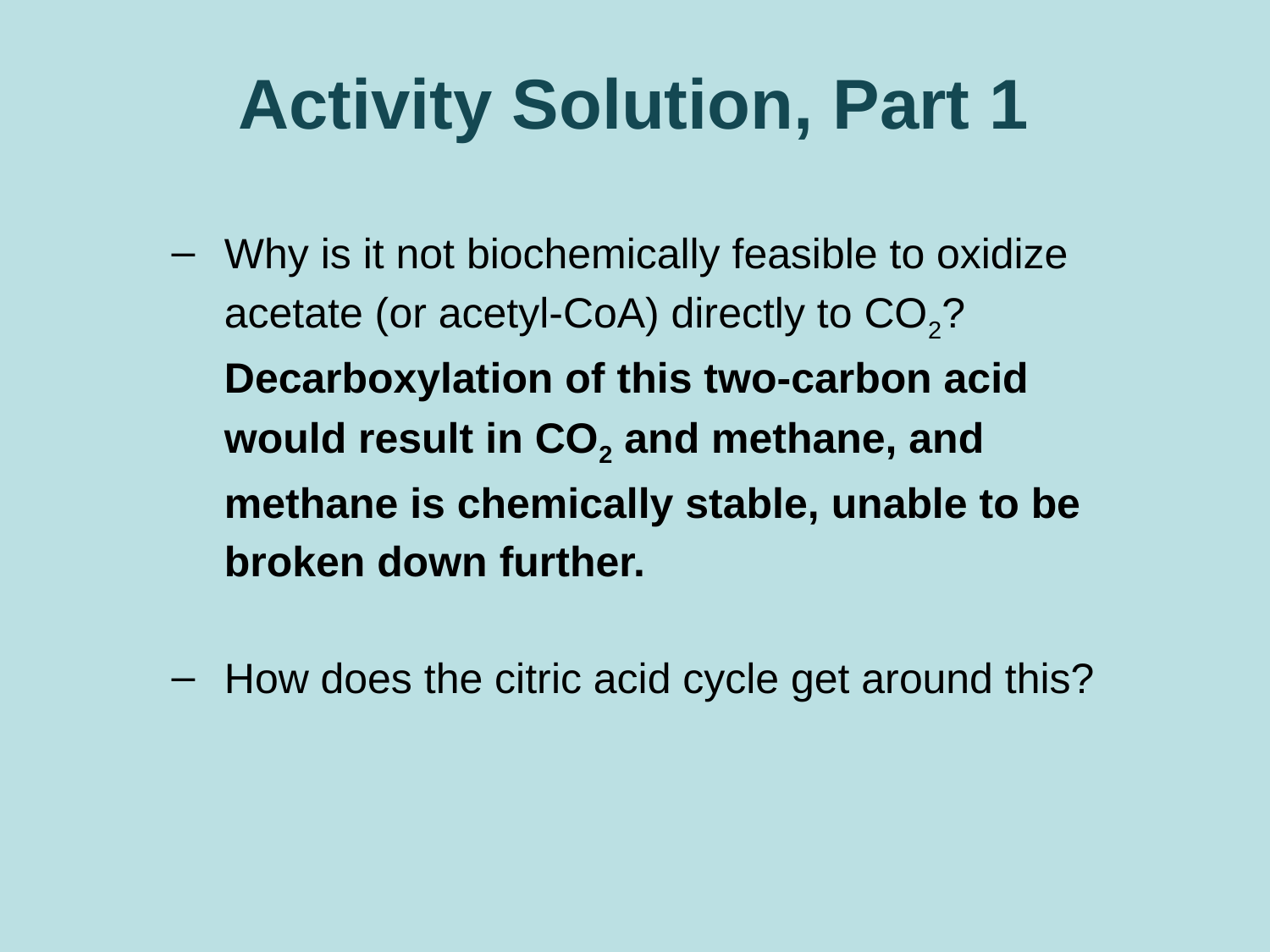

# Activity Solution, Part 1

Why is it not biochemically feasible to oxidize acetate (or acetyl-CoA) directly to CO2? Decarboxylation of this two-carbon acid would result in CO2 and methane, and methane is chemically stable, unable to be broken down further.

How does the citric acid cycle get around this?